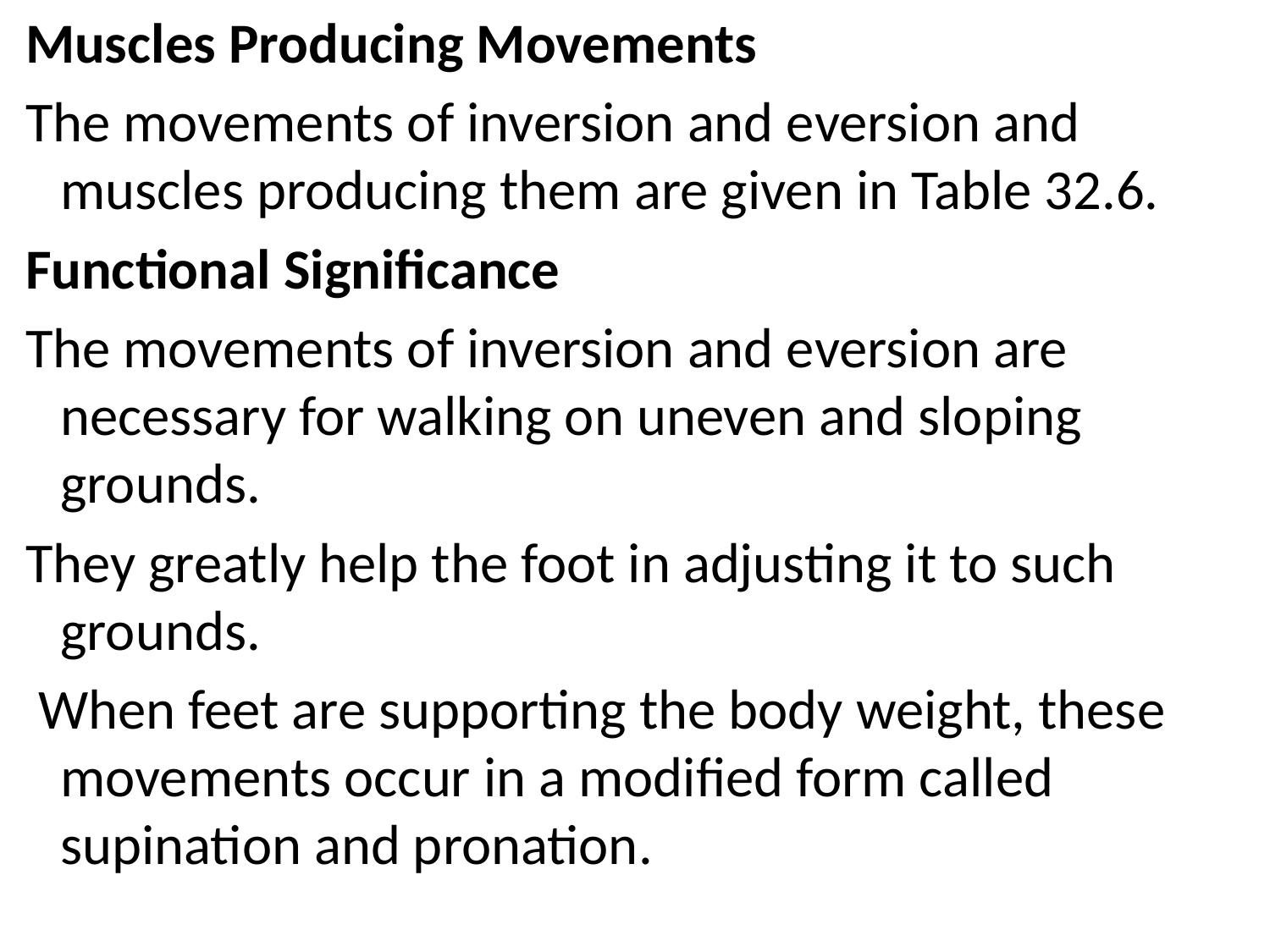

Muscles Producing Movements
 The movements of inversion and eversion and muscles producing them are given in Table 32.6.
 Functional Significance
 The movements of inversion and eversion are necessary for walking on uneven and sloping grounds.
 They greatly help the foot in adjusting it to such grounds.
  When feet are supporting the body weight, these movements occur in a modified form called supination and pronation.